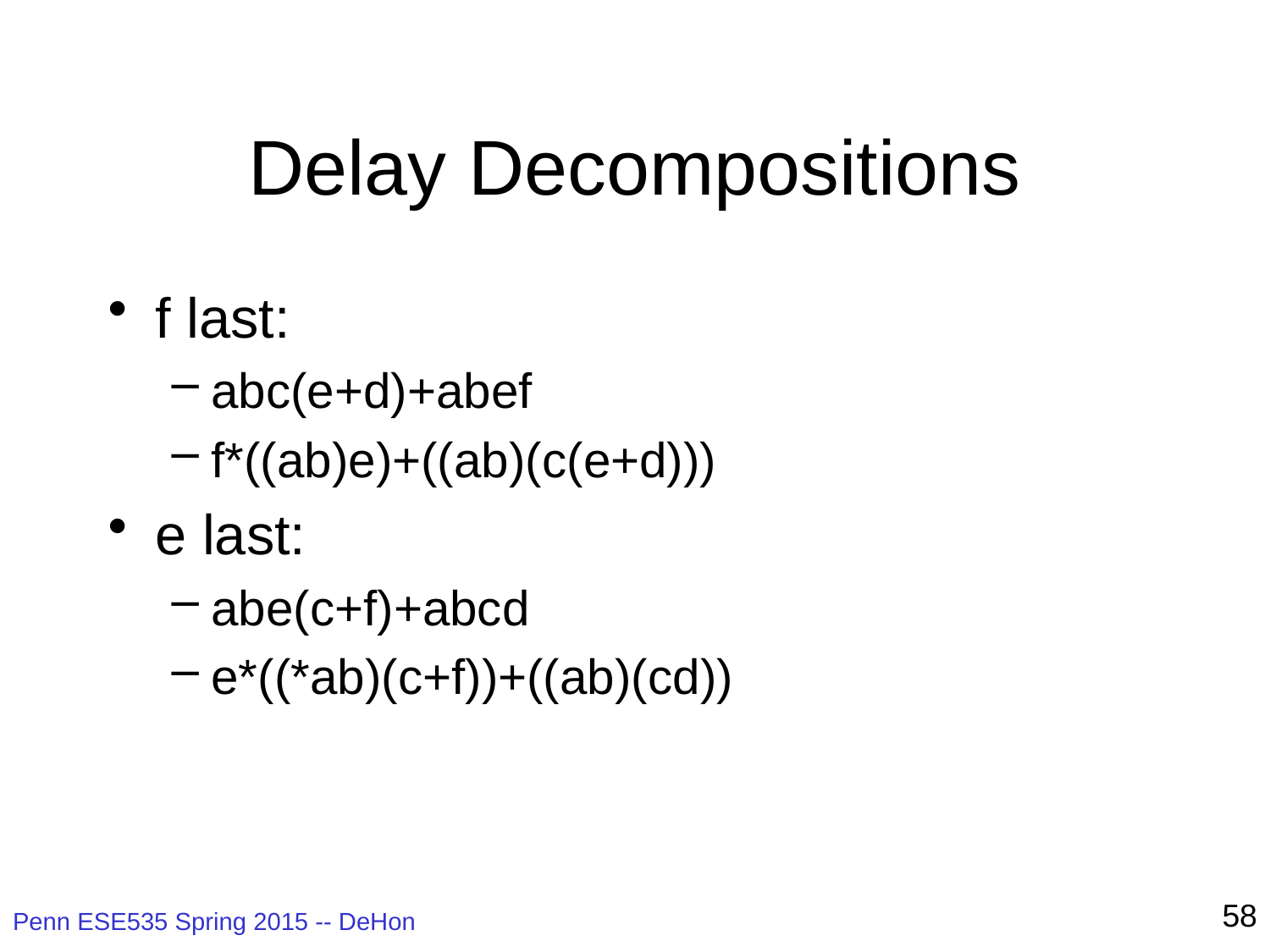

# Delay Decompositions
f last:
abc(e+d)+abef
f*((ab)e)+((ab)(c(e+d)))
e last:
abe(c+f)+abcd
e*((*ab)(c+f))+((ab)(cd))
58
Penn ESE535 Spring 2015 -- DeHon